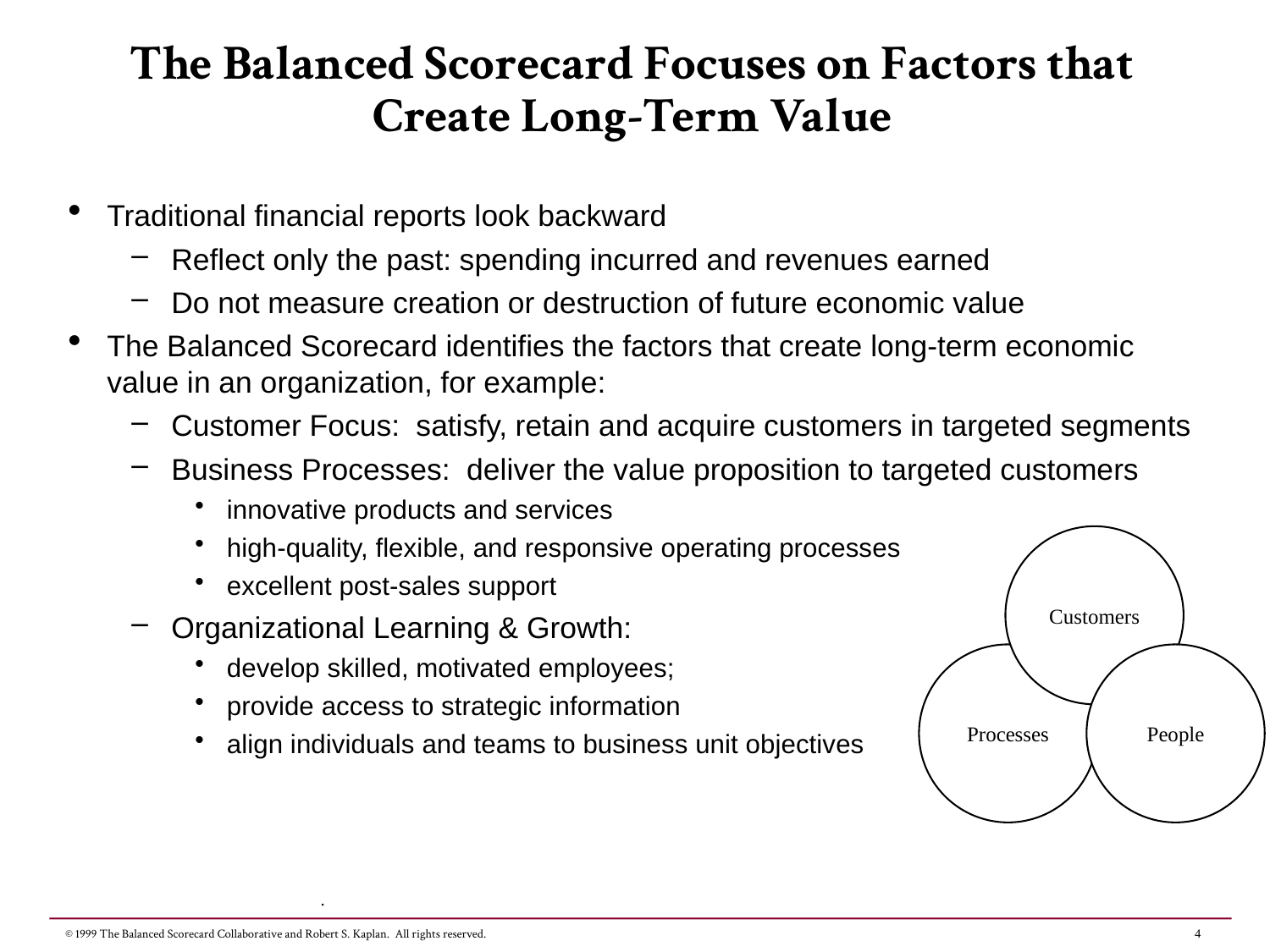

# The Balanced Scorecard Focuses on Factors that Create Long-Term Value
Traditional financial reports look backward
Reflect only the past: spending incurred and revenues earned
Do not measure creation or destruction of future economic value
The Balanced Scorecard identifies the factors that create long-term economic value in an organization, for example:
Customer Focus:  satisfy, retain and acquire customers in targeted segments
Business Processes:  deliver the value proposition to targeted customers
innovative products and services
high-quality, flexible, and responsive operating processes
excellent post-sales support
Organizational Learning & Growth:
develop skilled, motivated employees;
provide access to strategic information
align individuals and teams to business unit objectives
Customers
Processes
People
.